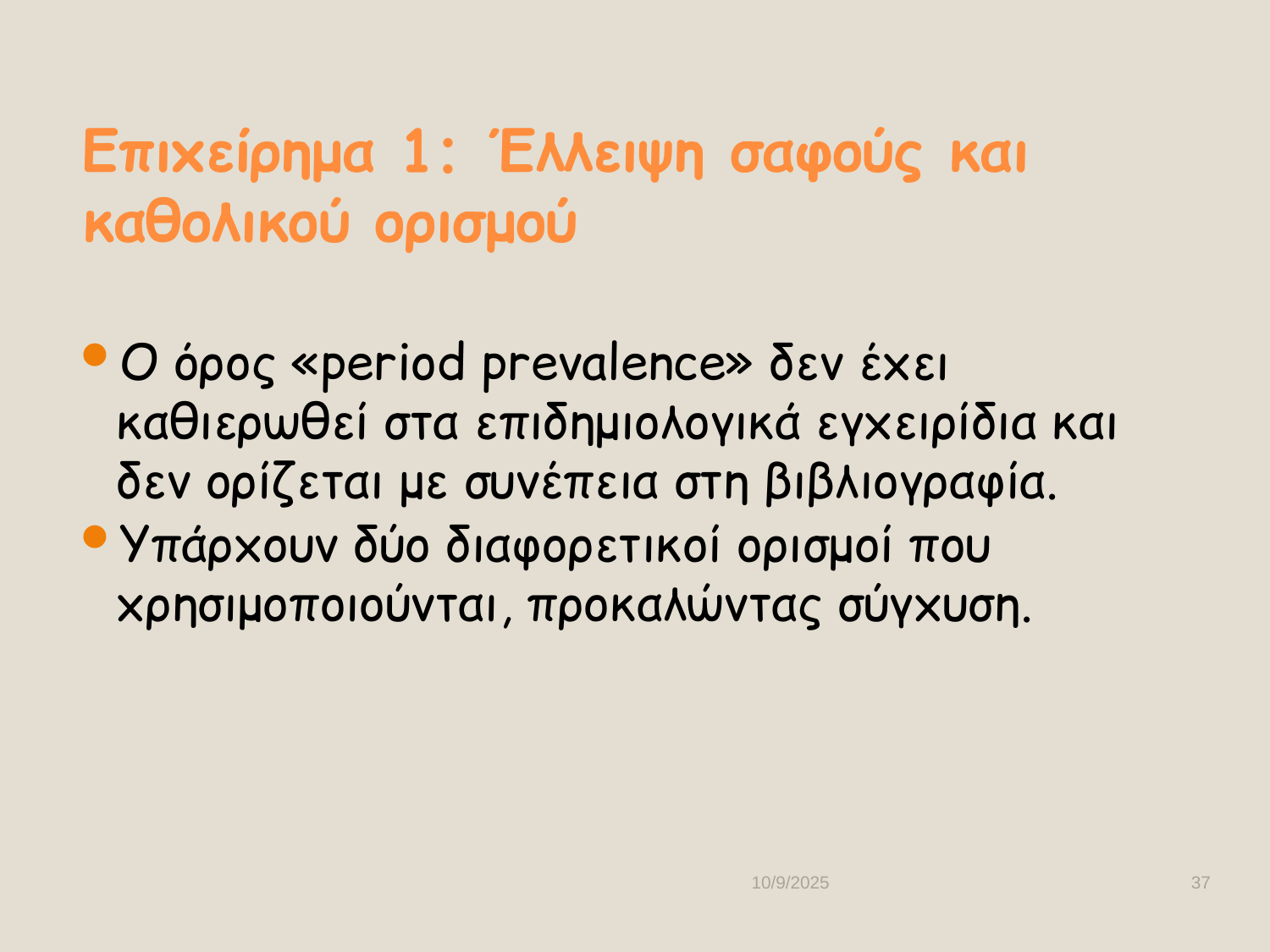

# Επιχείρημα 1: Έλλειψη σαφούς και καθολικού ορισμού
Ο όρος «period prevalence» δεν έχει καθιερωθεί στα επιδημιολογικά εγχειρίδια και δεν ορίζεται με συνέπεια στη βιβλιογραφία.
Υπάρχουν δύο διαφορετικοί ορισμοί που χρησιμοποιούνται, προκαλώντας σύγχυση.

10/9/2025
37